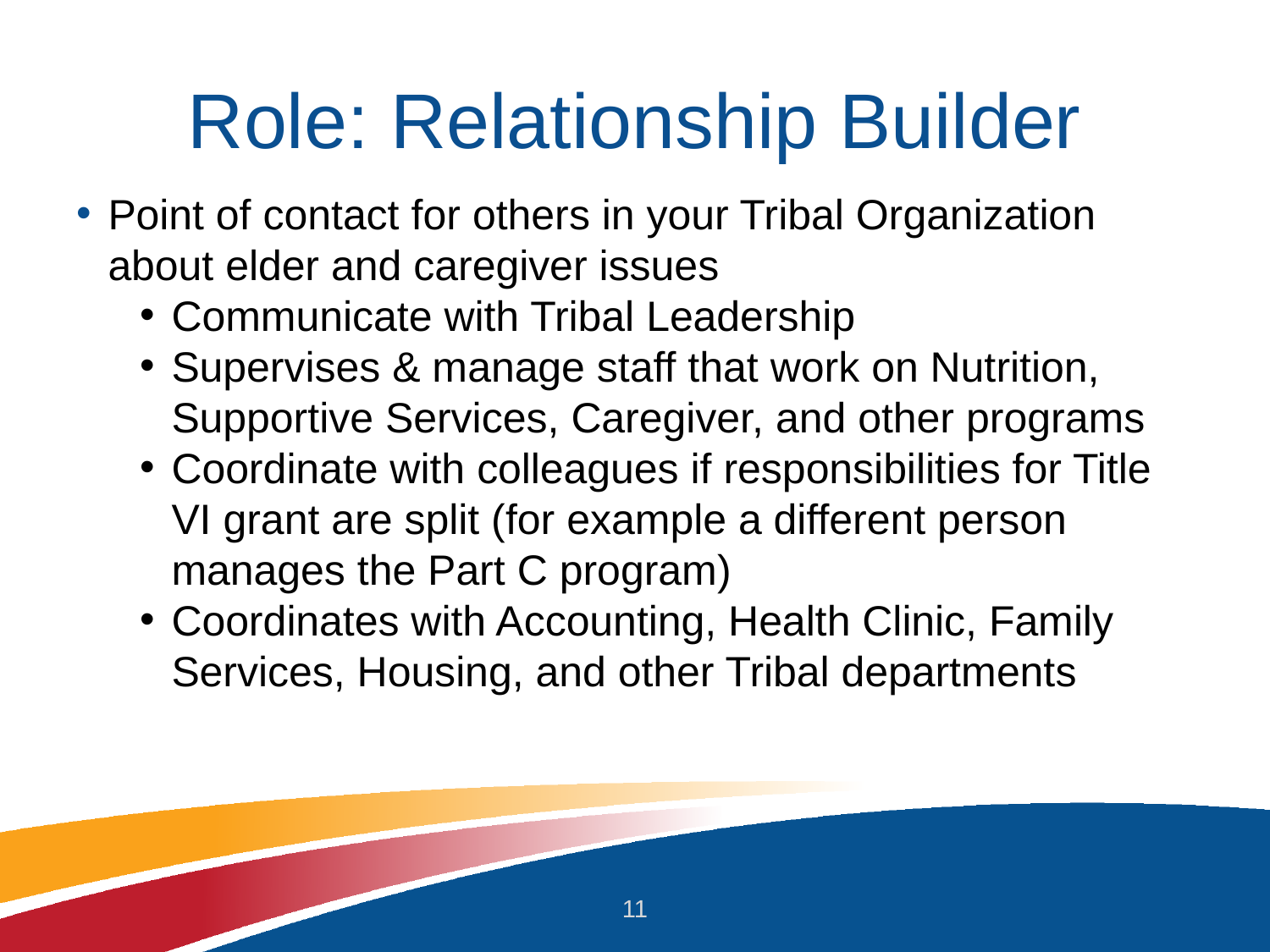

# Role: Relationship Builder
Point of contact for others in your Tribal Organization about elder and caregiver issues
Communicate with Tribal Leadership
Supervises & manage staff that work on Nutrition, Supportive Services, Caregiver, and other programs
Coordinate with colleagues if responsibilities for Title VI grant are split (for example a different person manages the Part C program)
Coordinates with Accounting, Health Clinic, Family Services, Housing, and other Tribal departments

11